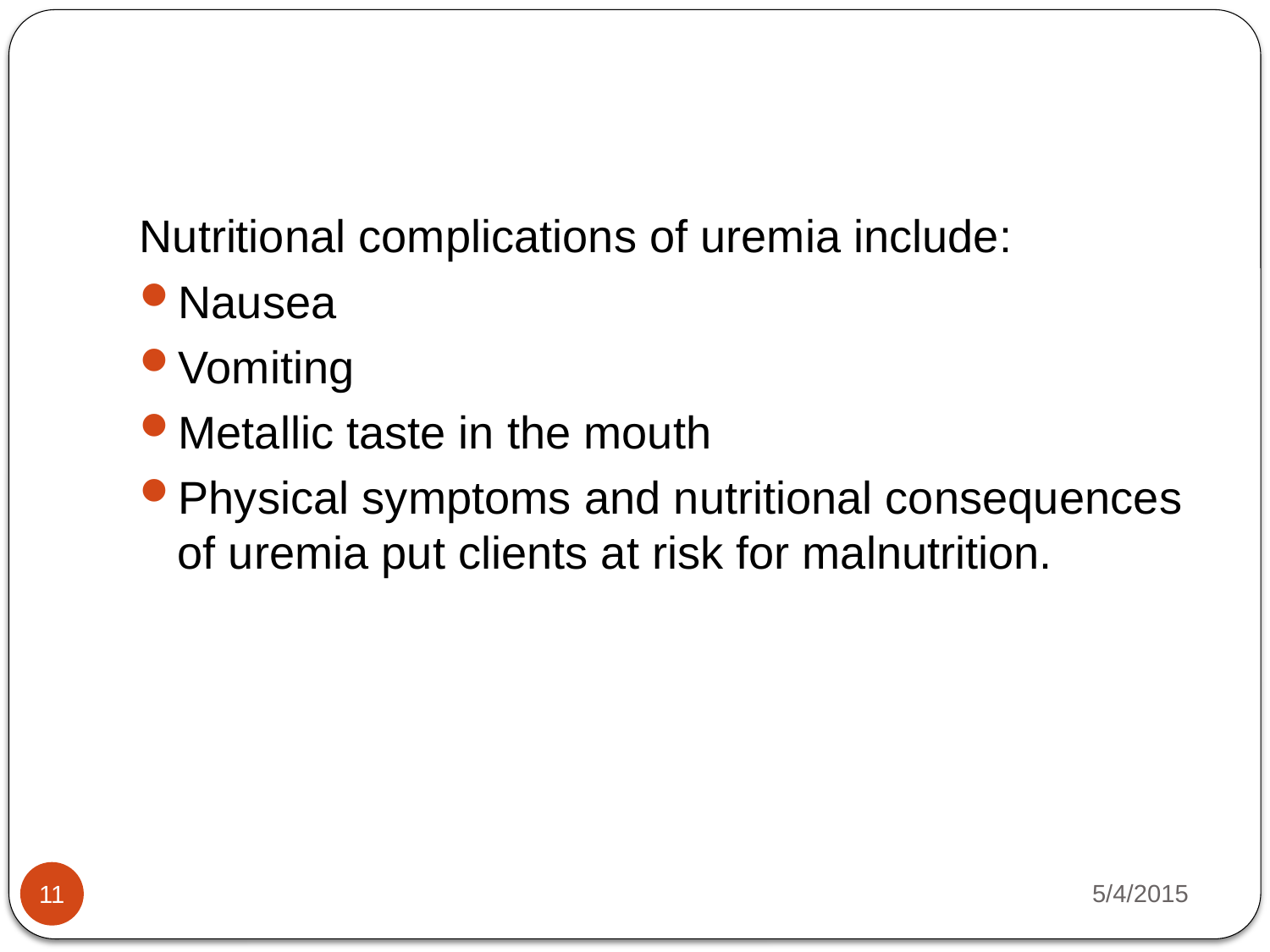

#
Nutritional complications of uremia include:
Nausea
Vomiting
Metallic taste in the mouth
Physical symptoms and nutritional consequences of uremia put clients at risk for malnutrition.

5/4/2015
11